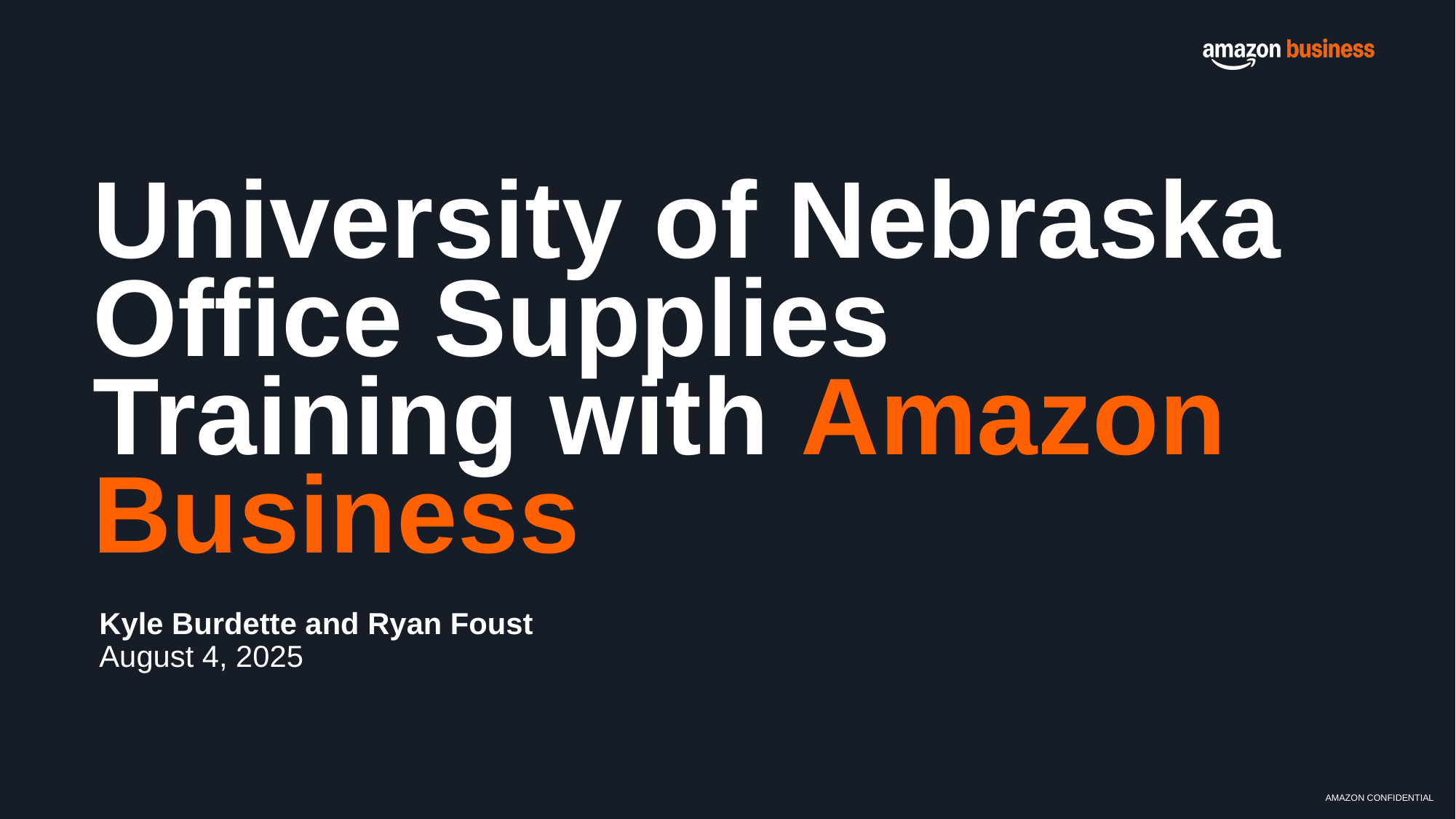

University of Nebraska Office Supplies Training with Amazon Business
Kyle Burdette and Ryan Foust
August 4, 2025